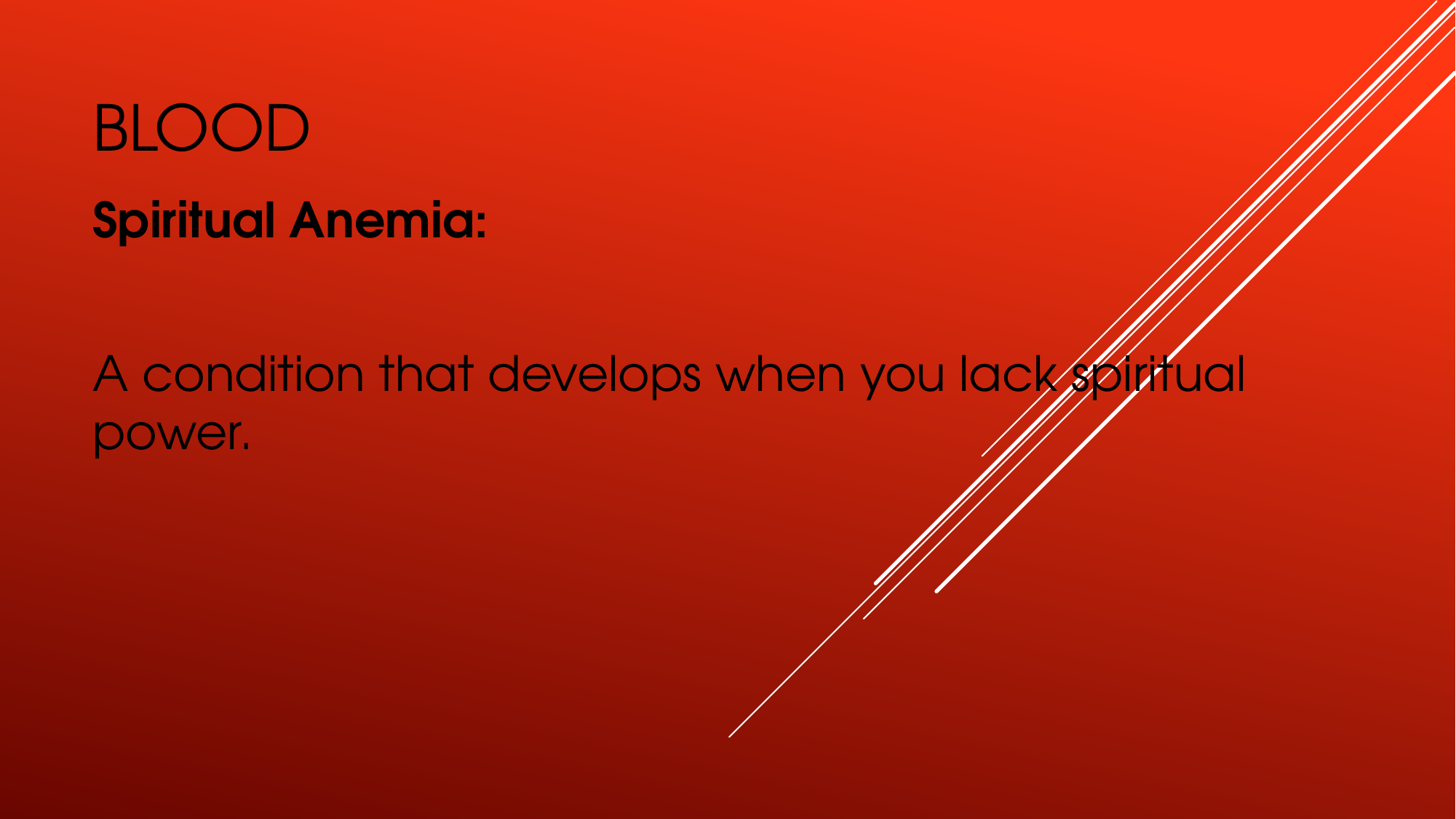

# Blood
Spiritual Anemia:

A condition that develops when you lack spiritual power.